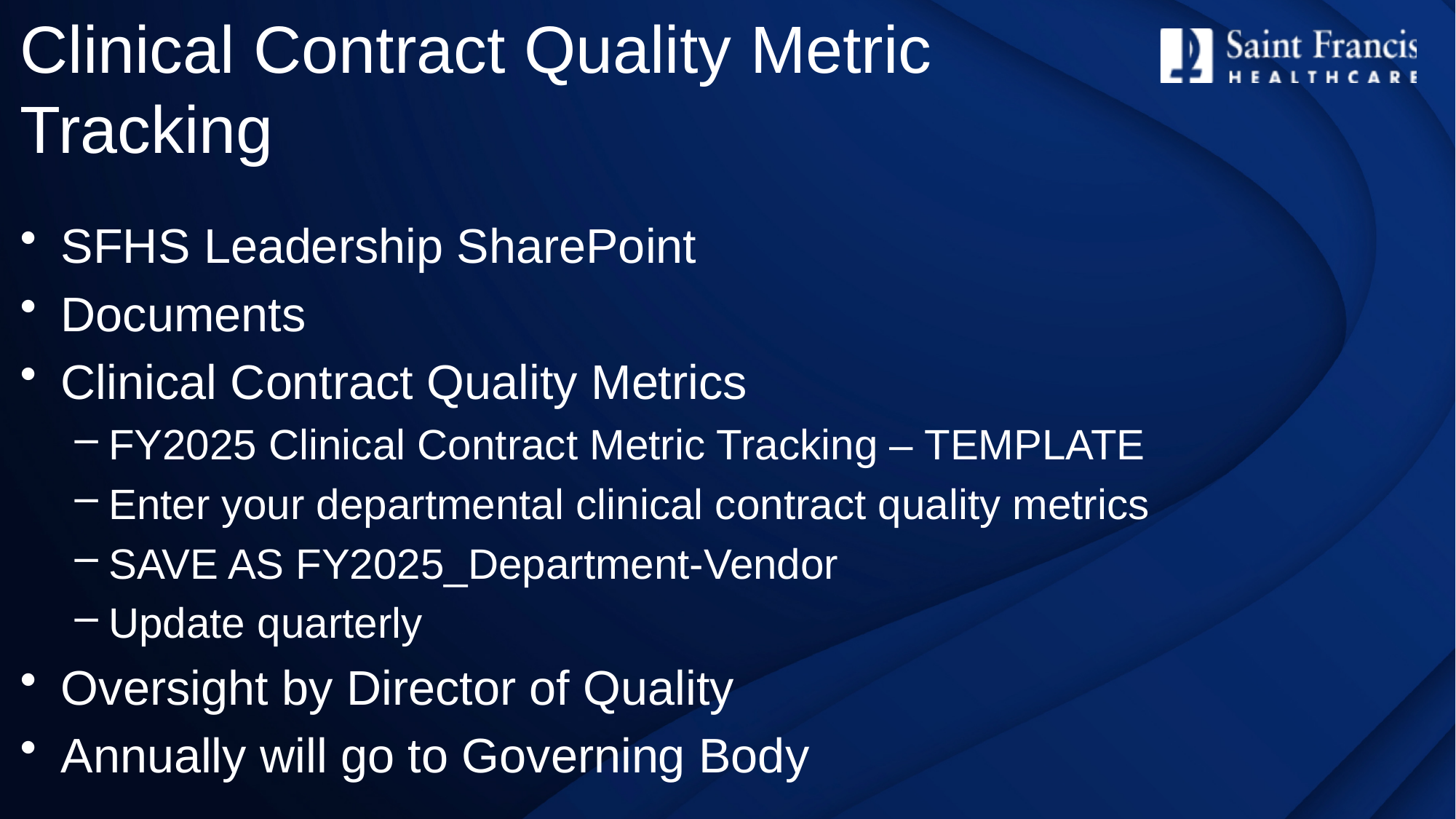

# Clinical Contract Quality Metric Tracking
SFHS Leadership SharePoint
Documents
Clinical Contract Quality Metrics
FY2025 Clinical Contract Metric Tracking – TEMPLATE
Enter your departmental clinical contract quality metrics
SAVE AS FY2025_Department-Vendor
Update quarterly
Oversight by Director of Quality
Annually will go to Governing Body